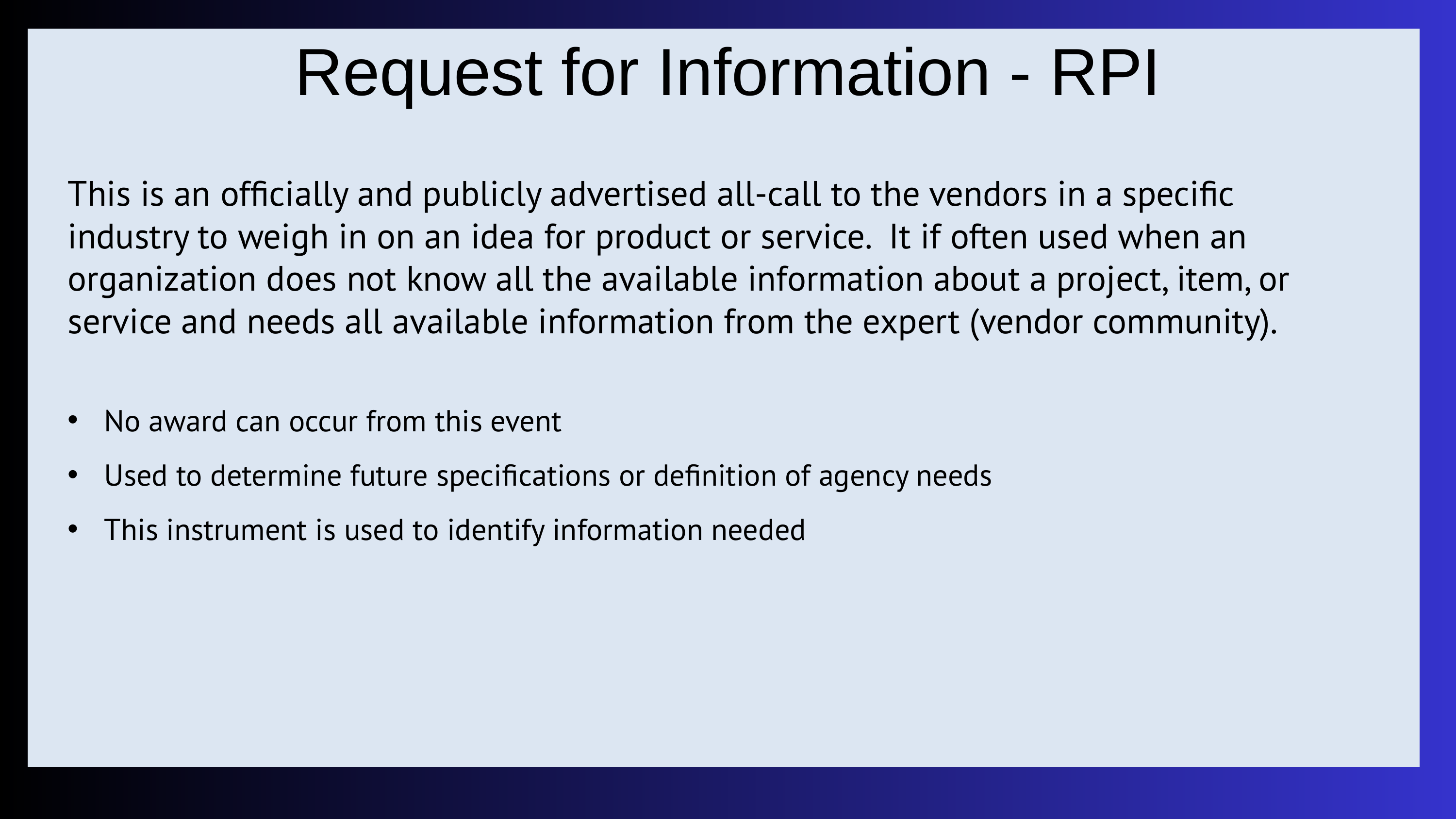

Request for Information - RPI
This is an officially and publicly advertised all-call to the vendors in a specific industry to weigh in on an idea for product or service.  It if often used when an organization does not know all the available information about a project, item, or service and needs all available information from the expert (vendor community).

No award can occur from this event
Used to determine future specifications or definition of agency needs
This instrument is used to identify information needed